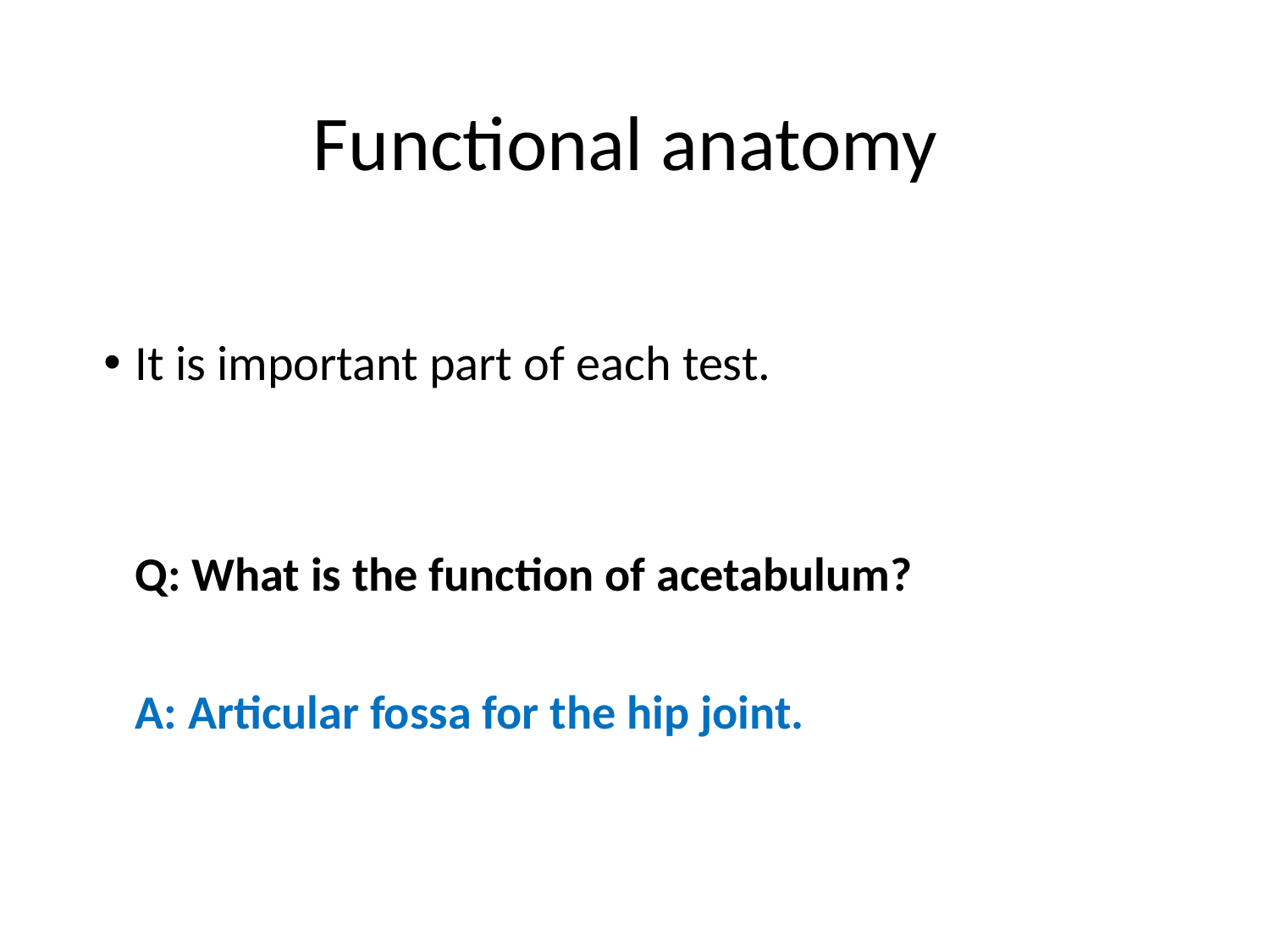

# Functional anatomy
It is important part of each test.

	Q: What is the function of acetabulum?

	A: Articular fossa for the hip joint.